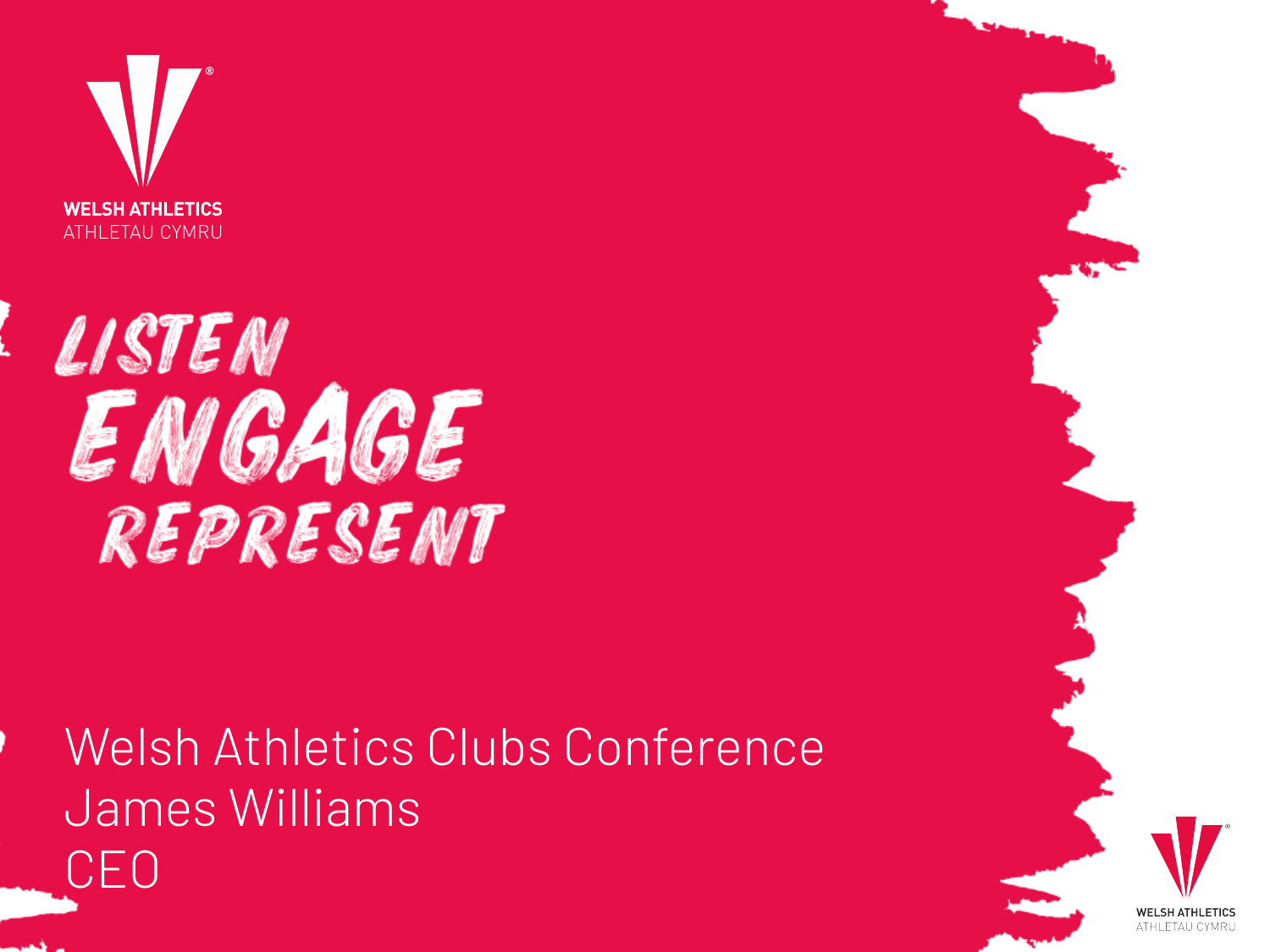

Welsh Athletics Clubs Conference
James Williams
CEO